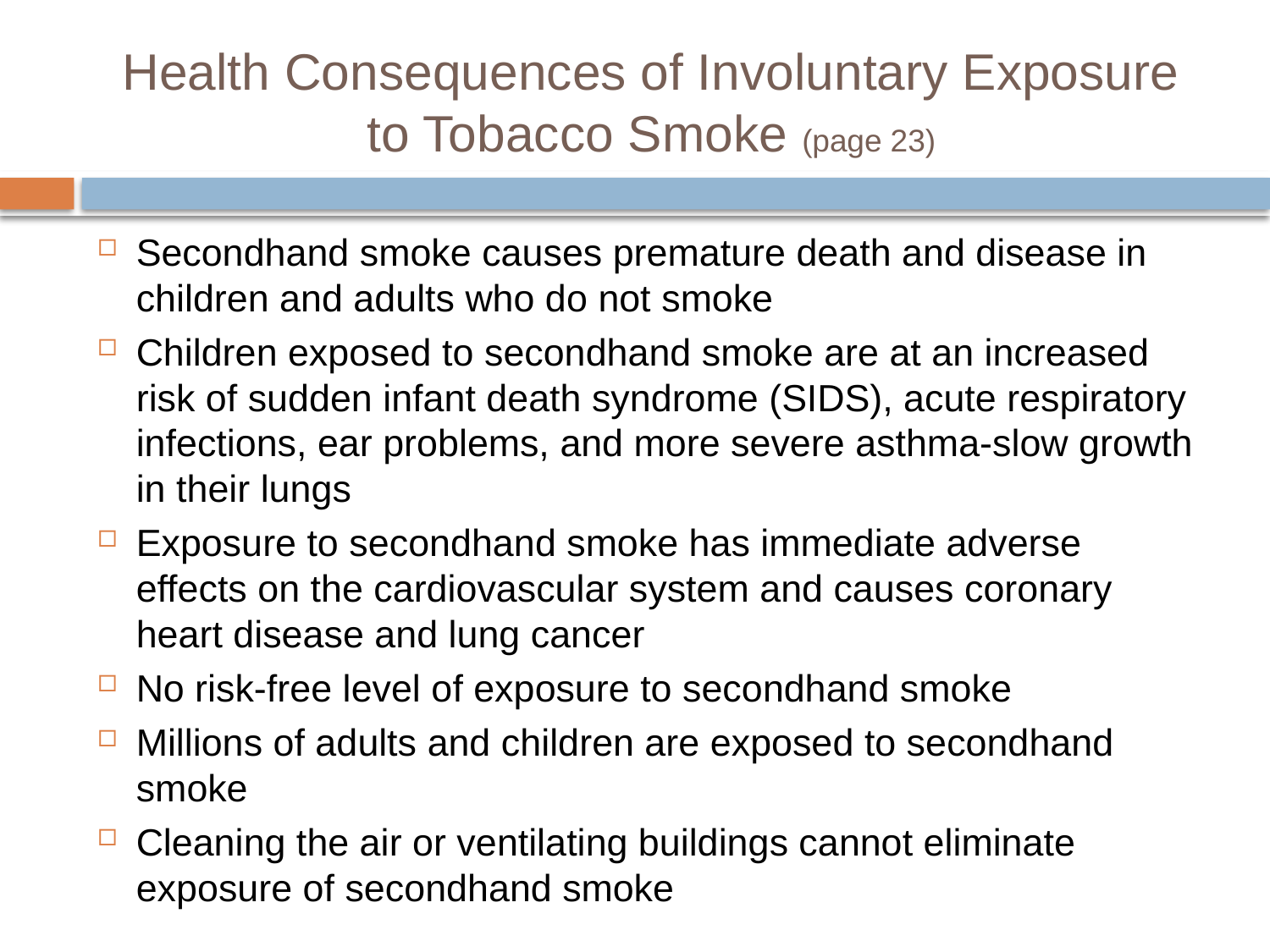

# Health Consequences of Involuntary Exposure to Tobacco Smoke (page 23)
Secondhand smoke causes premature death and disease in children and adults who do not smoke
Children exposed to secondhand smoke are at an increased risk of sudden infant death syndrome (SIDS), acute respiratory infections, ear problems, and more severe asthma-slow growth in their lungs
Exposure to secondhand smoke has immediate adverse effects on the cardiovascular system and causes coronary heart disease and lung cancer
No risk-free level of exposure to secondhand smoke
Millions of adults and children are exposed to secondhand smoke
Cleaning the air or ventilating buildings cannot eliminate exposure of secondhand smoke